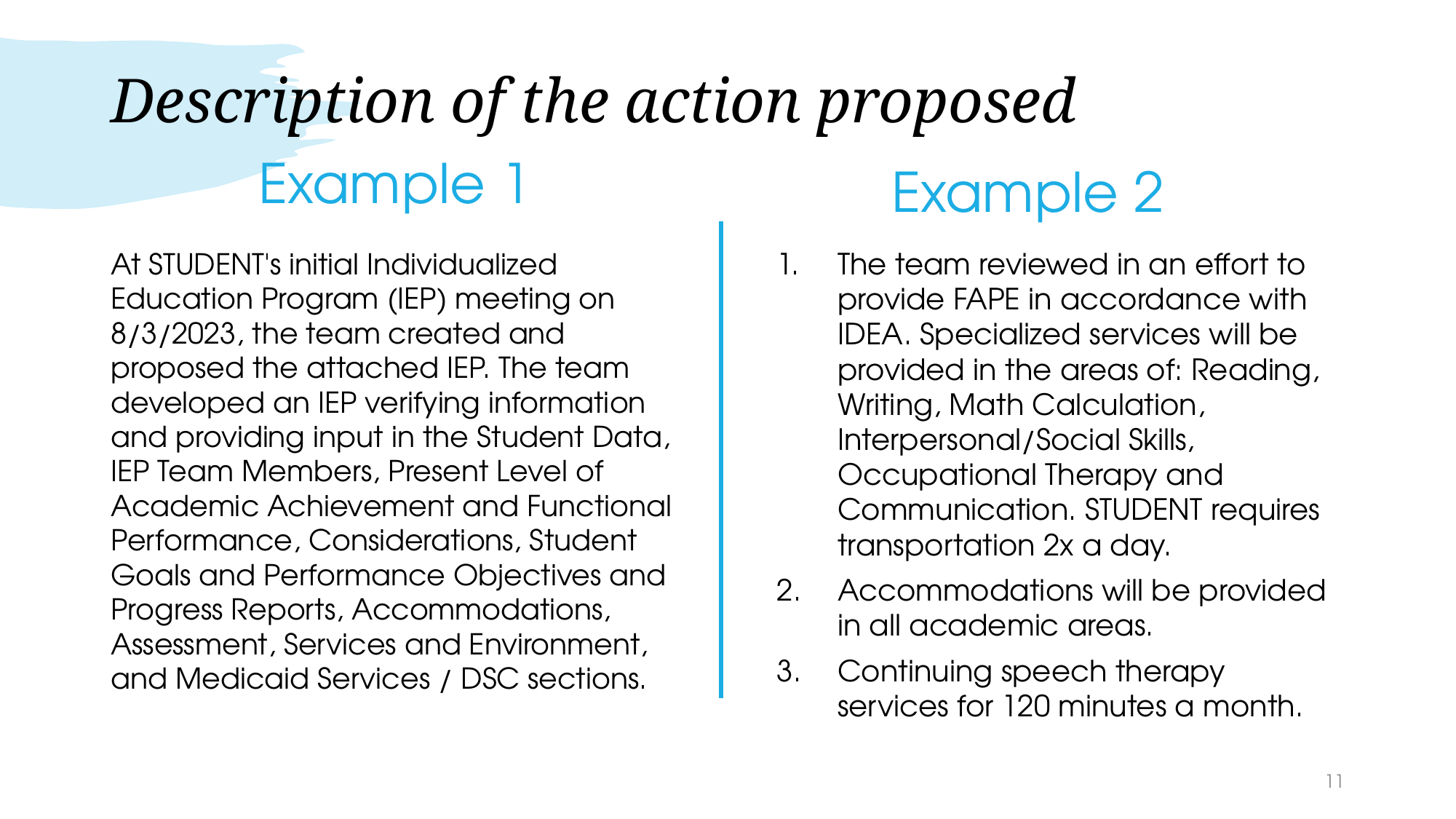

# Description of the action proposed
Example 1
Example 2
At STUDENT's initial Individualized Education Program (IEP) meeting on 8/3/2023, the team created and proposed the attached IEP. The team developed an IEP verifying information and providing input in the Student Data, IEP Team Members, Present Level of Academic Achievement and Functional Performance, Considerations, Student Goals and Performance Objectives and Progress Reports, Accommodations, Assessment, Services and Environment, and Medicaid Services / DSC sections.
The team reviewed in an effort to provide FAPE in accordance with IDEA. Specialized services will be provided in the areas of: Reading, Writing, Math Calculation, Interpersonal/Social Skills, Occupational Therapy and Communication. STUDENT requires transportation 2x a day.
Accommodations will be provided in all academic areas.
Continuing speech therapy services for 120 minutes a month.

11